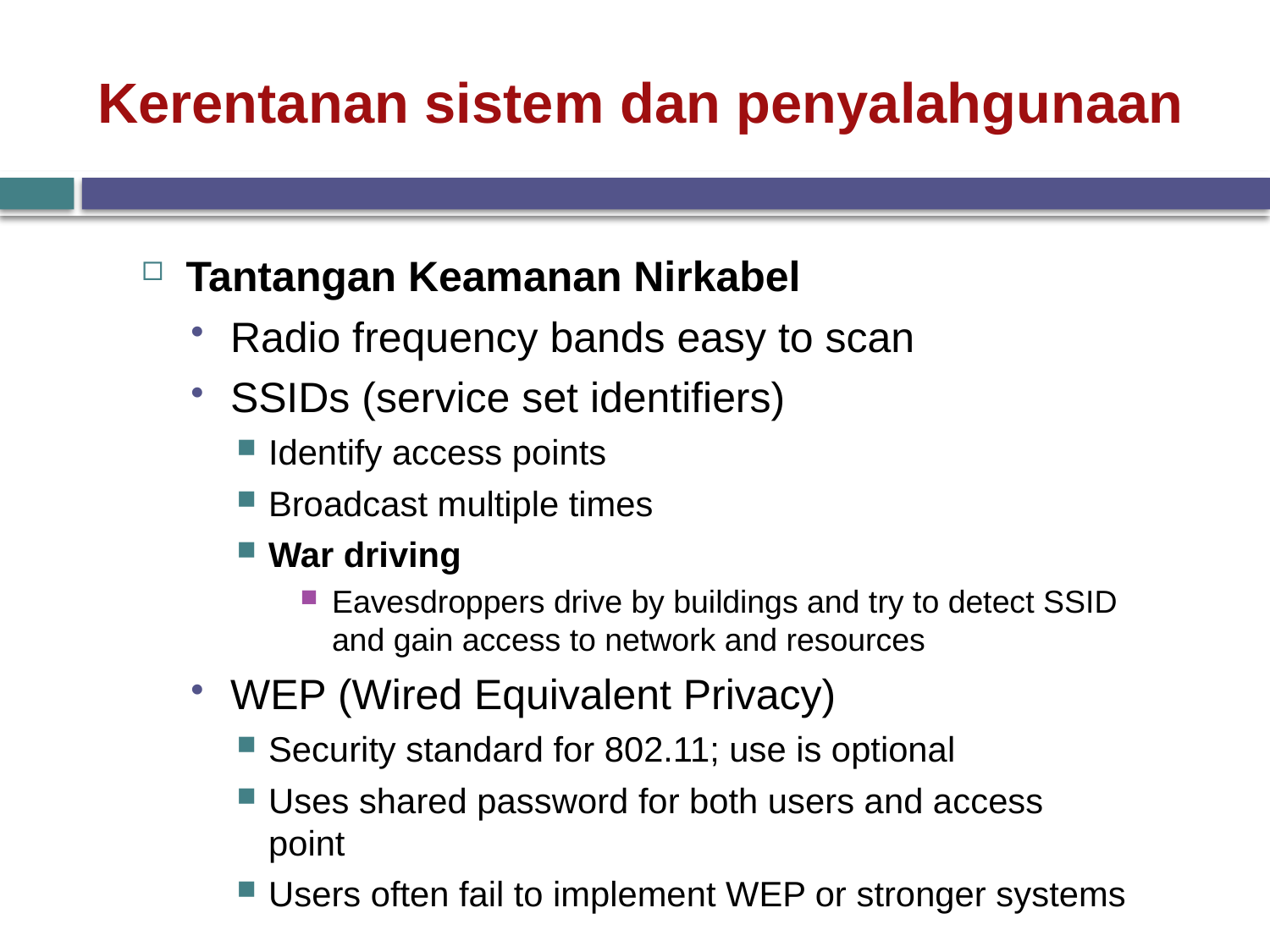

# Kerentanan sistem dan penyalahgunaan
Tantangan Keamanan Nirkabel
Radio frequency bands easy to scan
SSIDs (service set identifiers)
Identify access points
Broadcast multiple times
War driving
Eavesdroppers drive by buildings and try to detect SSID and gain access to network and resources
WEP (Wired Equivalent Privacy)
Security standard for 802.11; use is optional
Uses shared password for both users and access point
Users often fail to implement WEP or stronger systems